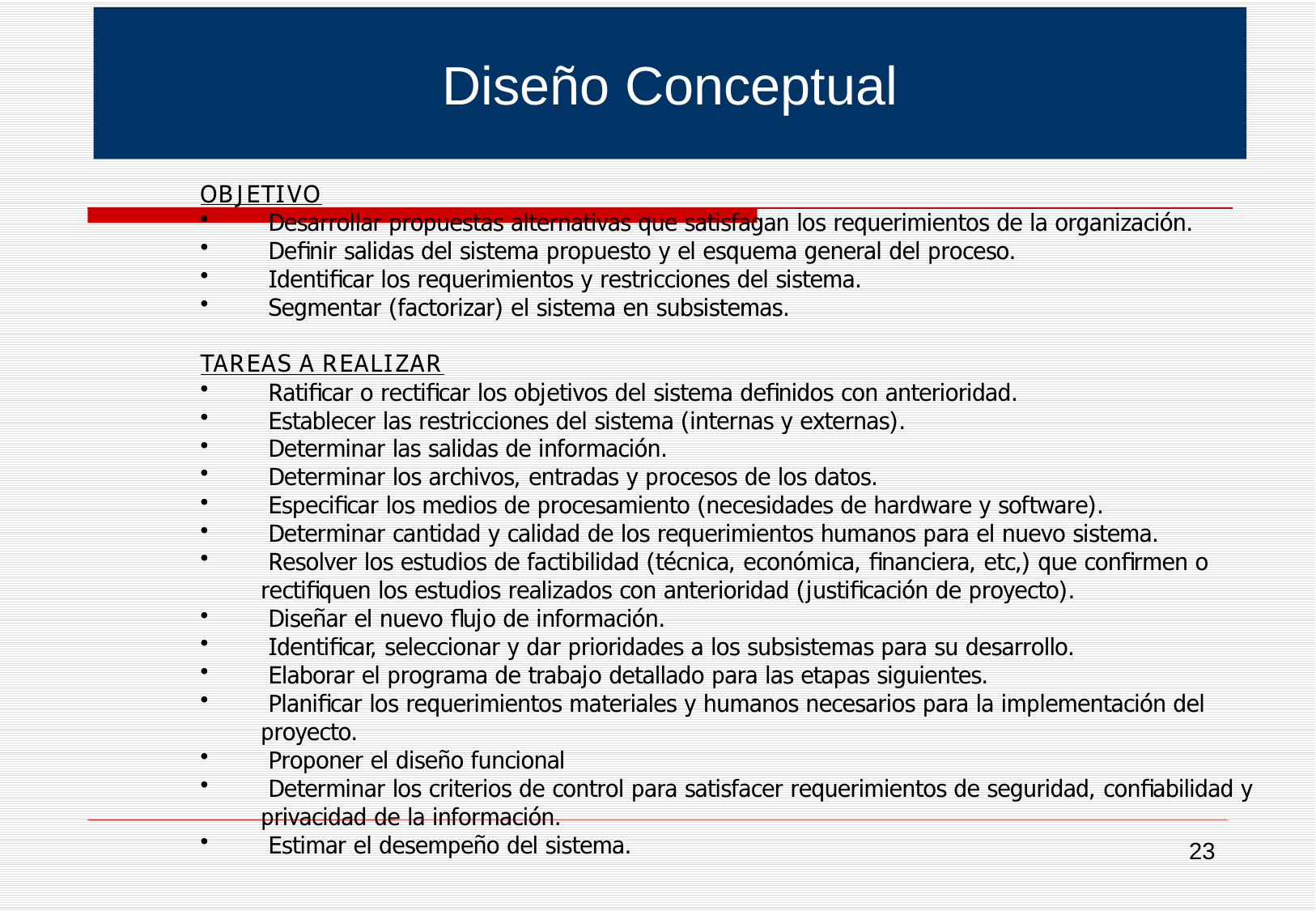

Diseño Conceptual
OBJETIVO
 Desarrollar propuestas alternativas que satisfagan los requerimientos de la organización.
 Definir salidas del sistema propuesto y el esquema general del proceso.
 Identificar los requerimientos y restricciones del sistema.
 Segmentar (factorizar) el sistema en subsistemas.

TAREAS A REALIZAR
 Ratificar o rectificar los objetivos del sistema definidos con anterioridad.
 Establecer las restricciones del sistema (internas y externas).
 Determinar las salidas de información.
 Determinar los archivos, entradas y procesos de los datos.
 Especificar los medios de procesamiento (necesidades de hardware y software).
 Determinar cantidad y calidad de los requerimientos humanos para el nuevo sistema.
 Resolver los estudios de factibilidad (técnica, económica, financiera, etc,) que confirmen o rectifiquen los estudios realizados con anterioridad (justificación de proyecto).
 Diseñar el nuevo flujo de información.
 Identificar, seleccionar y dar prioridades a los subsistemas para su desarrollo.
 Elaborar el programa de trabajo detallado para las etapas siguientes.
 Planificar los requerimientos materiales y humanos necesarios para la implementación del proyecto.
 Proponer el diseño funcional
 Determinar los criterios de control para satisfacer requerimientos de seguridad, confiabilidad y privacidad de la información.
 Estimar el desempeño del sistema.

23